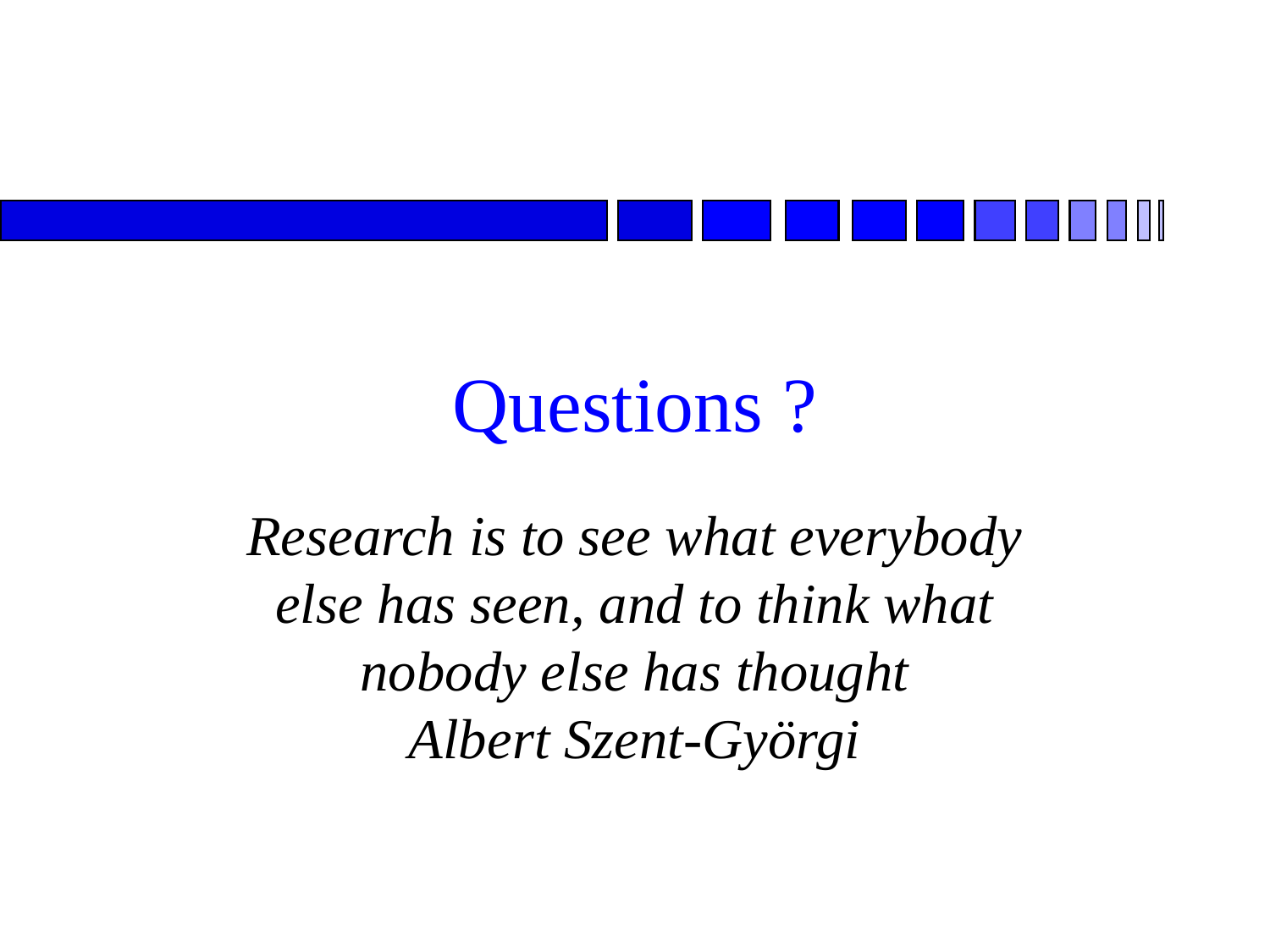

# Questions ?
Research is to see what everybody else has seen, and to think what nobody else has thought
Albert Szent-Györgi